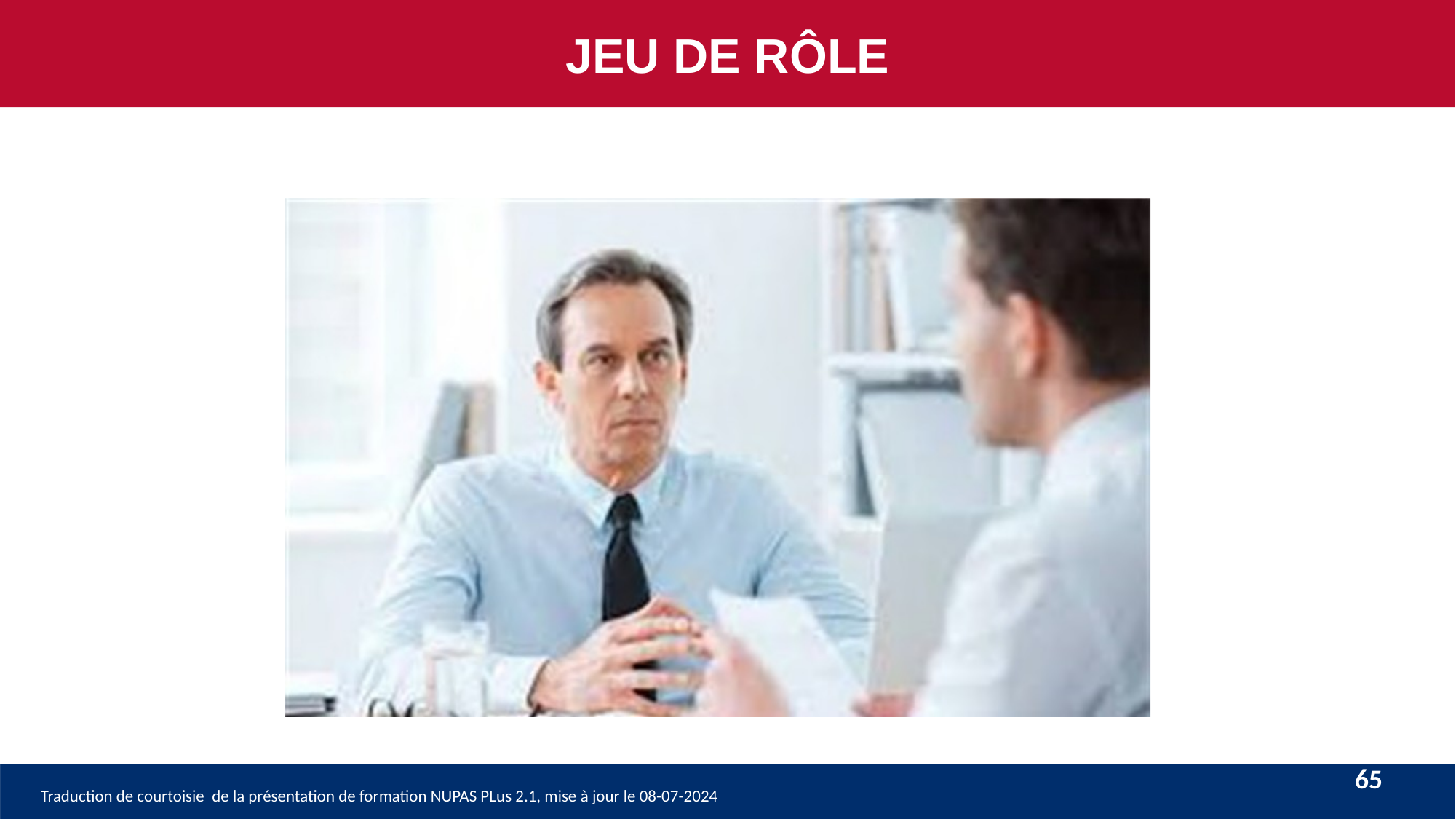

JEU DE RÔLE

65
Traduction de courtoisie  de la présentation de formation NUPAS PLus 2.1, mise à jour le 08-07-2024